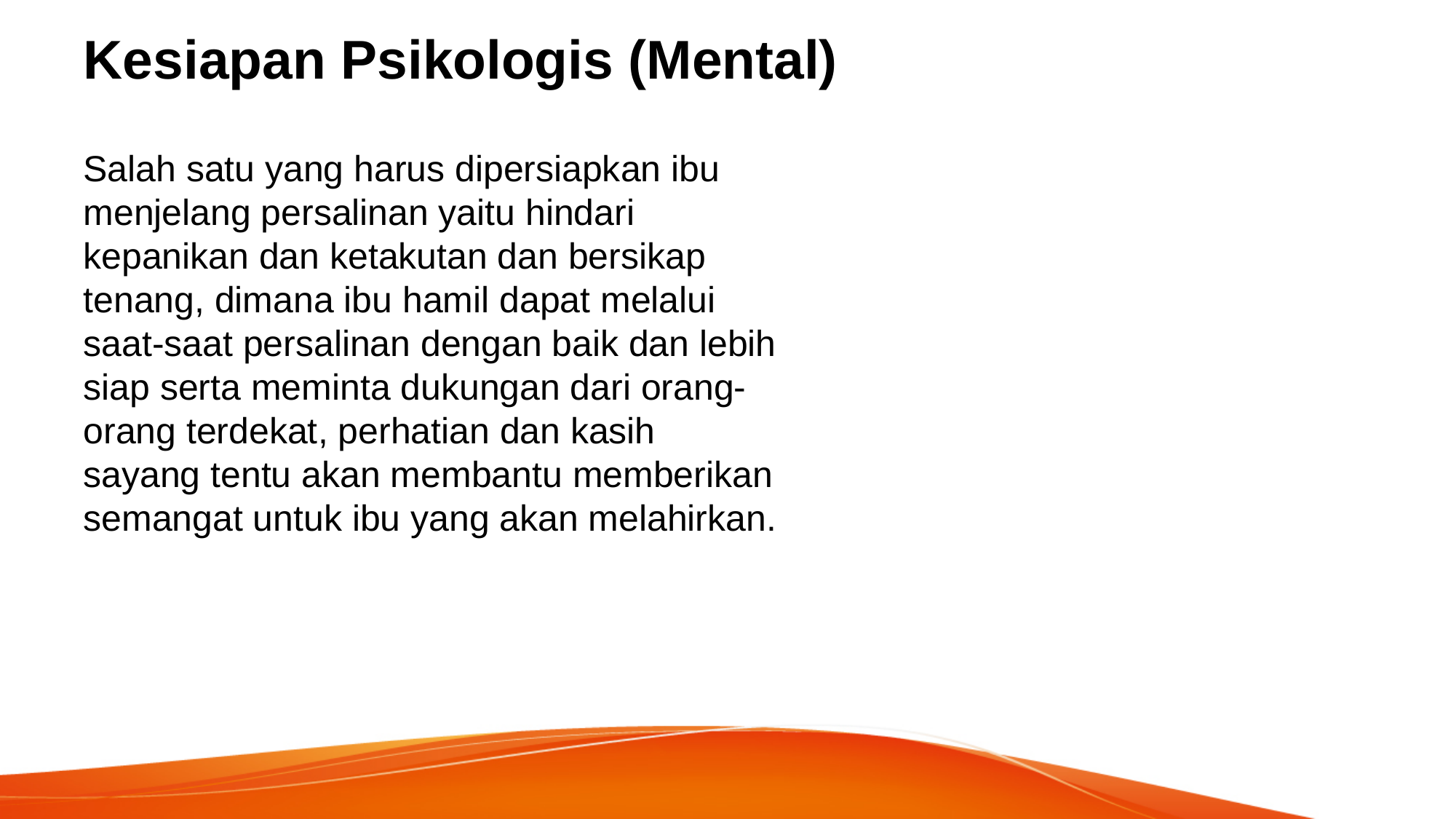

# Kesiapan Psikologis (Mental)
Salah satu yang harus dipersiapkan ibu menjelang persalinan yaitu hindari kepanikan dan ketakutan dan bersikap tenang, dimana ibu hamil dapat melalui saat-saat persalinan dengan baik dan lebih siap serta meminta dukungan dari orang-orang terdekat, perhatian dan kasih sayang tentu akan membantu memberikan semangat untuk ibu yang akan melahirkan.